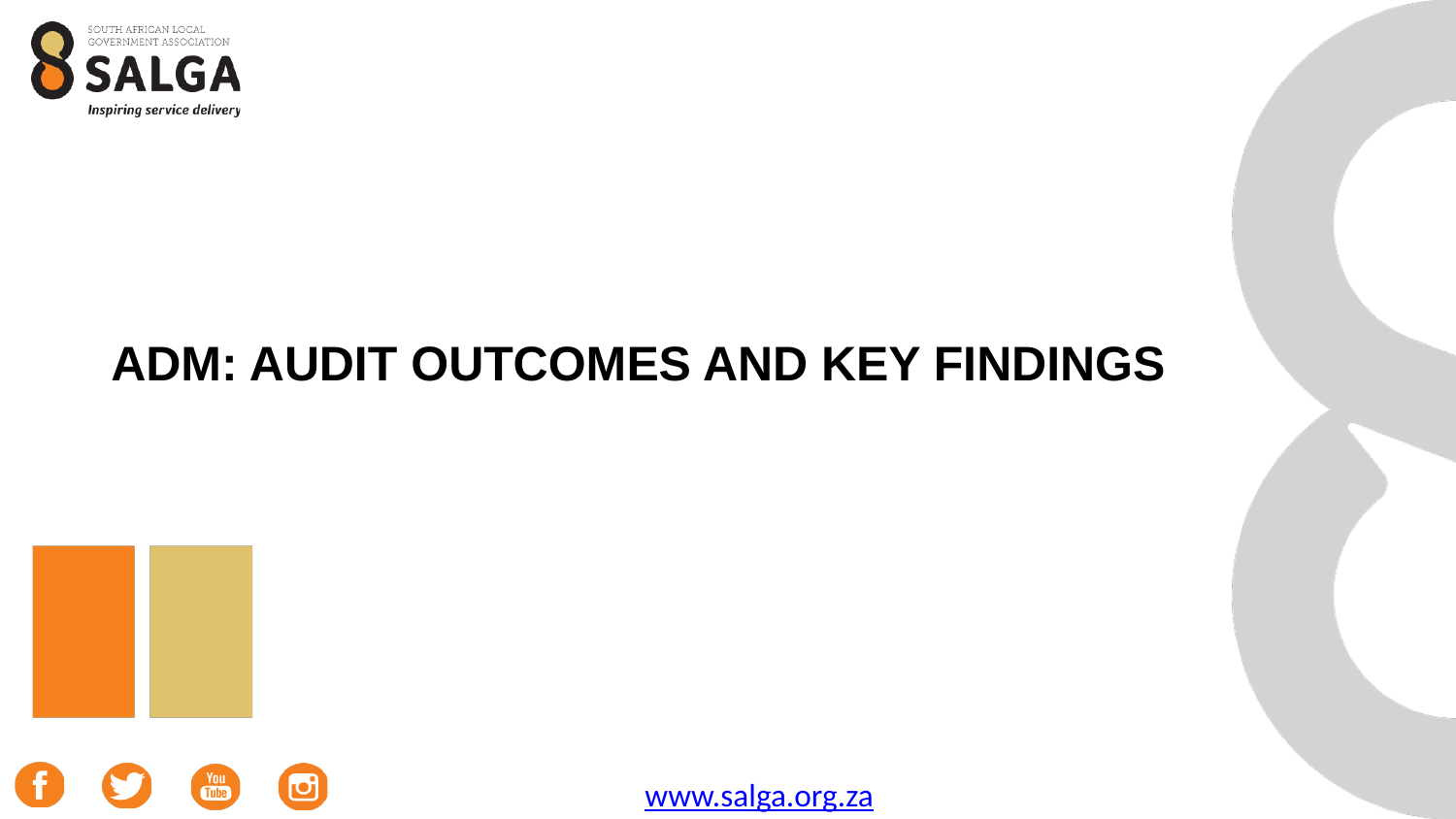

# ADM: AUDIT OUTCOMES AND KEY FINDINGS